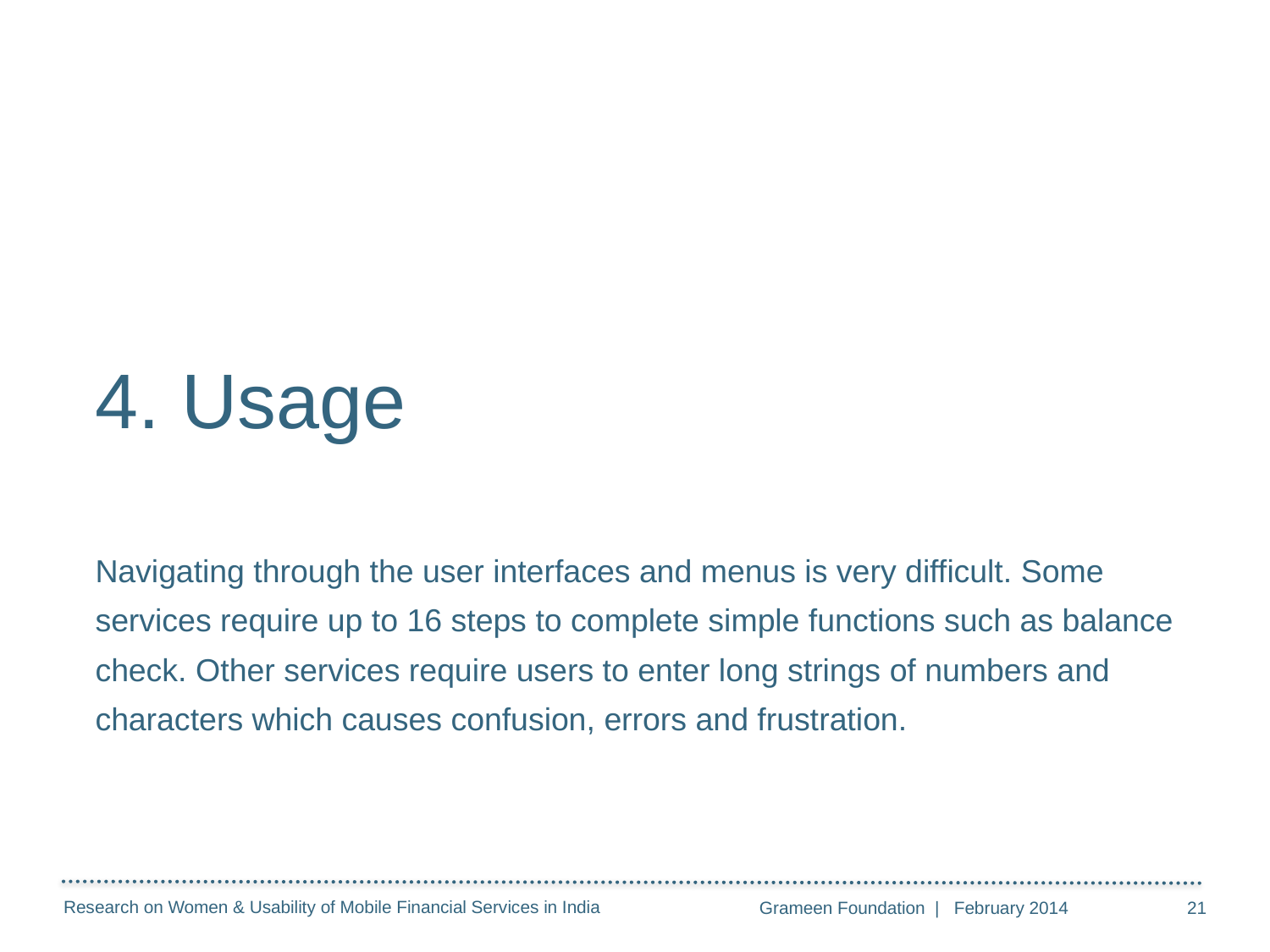

# 4. Usage
Navigating through the user interfaces and menus is very difficult. Some services require up to 16 steps to complete simple functions such as balance check. Other services require users to enter long strings of numbers and characters which causes confusion, errors and frustration.
Grameen Foundation  |   February 2014
21